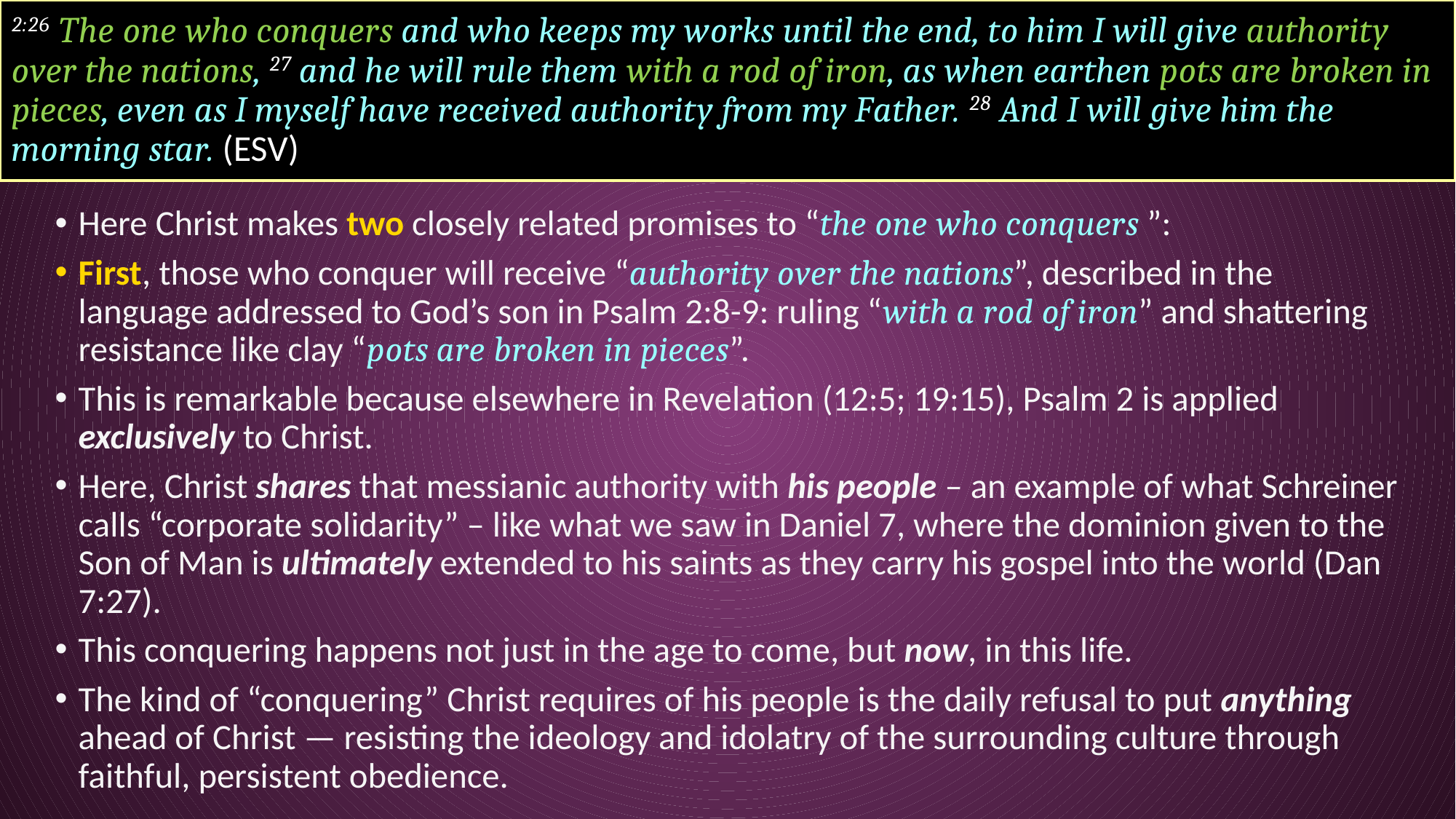

# 2:26 The one who conquers and who keeps my works until the end, to him I will give authority over the nations, 27 and he will rule them with a rod of iron, as when earthen pots are broken in pieces, even as I myself have received authority from my Father. 28 And I will give him the morning star. (ESV)
Here Christ makes two closely related promises to “the one who conquers ”:
First, those who conquer will receive “authority over the nations”, described in the language addressed to God’s son in Psalm 2:8-9: ruling “with a rod of iron” and shattering resistance like clay “pots are broken in pieces”.
This is remarkable because elsewhere in Revelation (12:5; 19:15), Psalm 2 is applied exclusively to Christ.
Here, Christ shares that messianic authority with his people – an example of what Schreiner calls “corporate solidarity” – like what we saw in Daniel 7, where the dominion given to the Son of Man is ultimately extended to his saints as they carry his gospel into the world (Dan 7:27).
This conquering happens not just in the age to come, but now, in this life.
The kind of “conquering” Christ requires of his people is the daily refusal to put anything ahead of Christ — resisting the ideology and idolatry of the surrounding culture through faithful, persistent obedience.